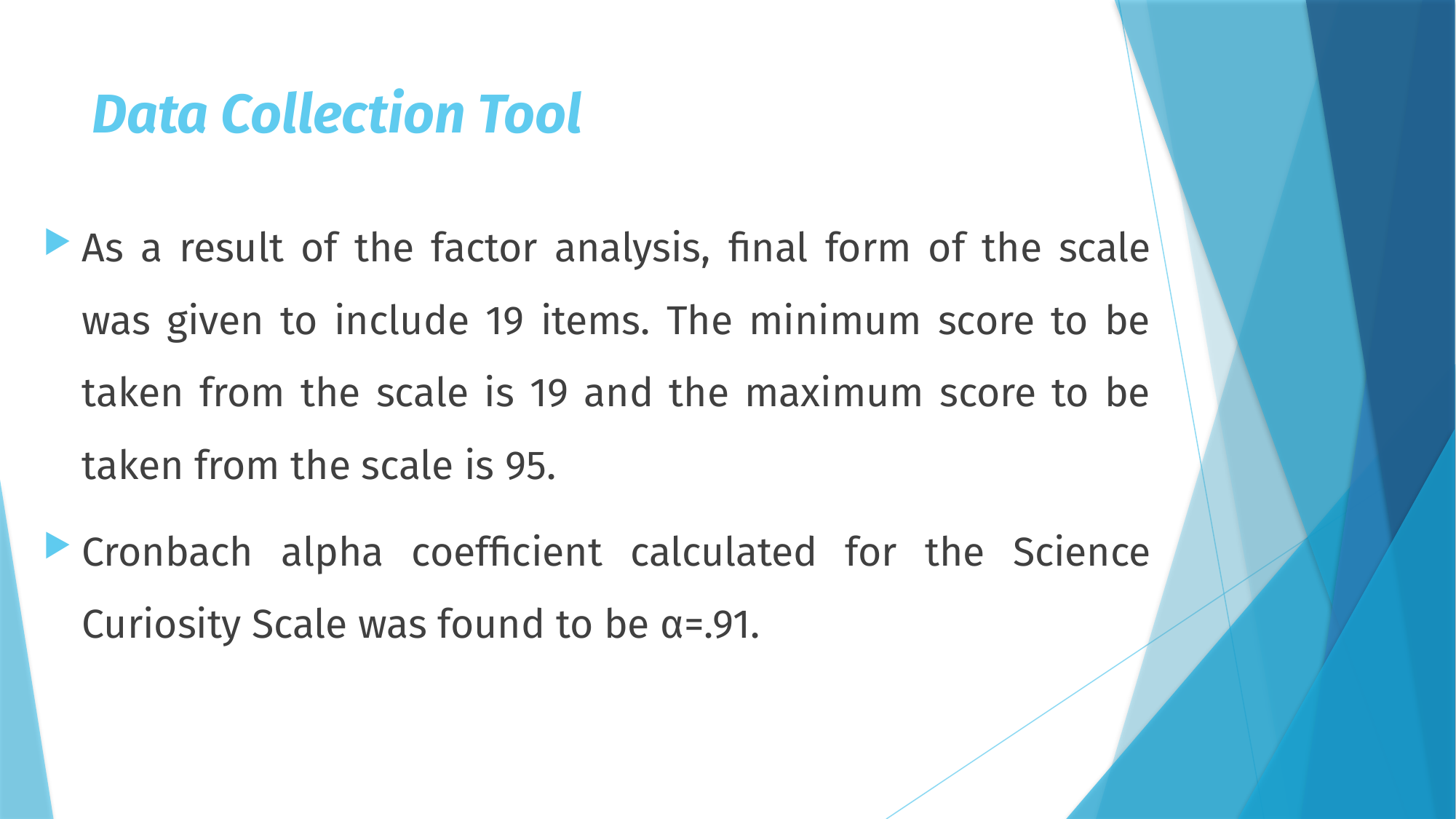

# Data Collection Tool
As a result of the factor analysis, final form of the scale was given to include 19 items. The minimum score to be taken from the scale is 19 and the maximum score to be taken from the scale is 95.
Cronbach alpha coefficient calculated for the Science Curiosity Scale was found to be α=.91.